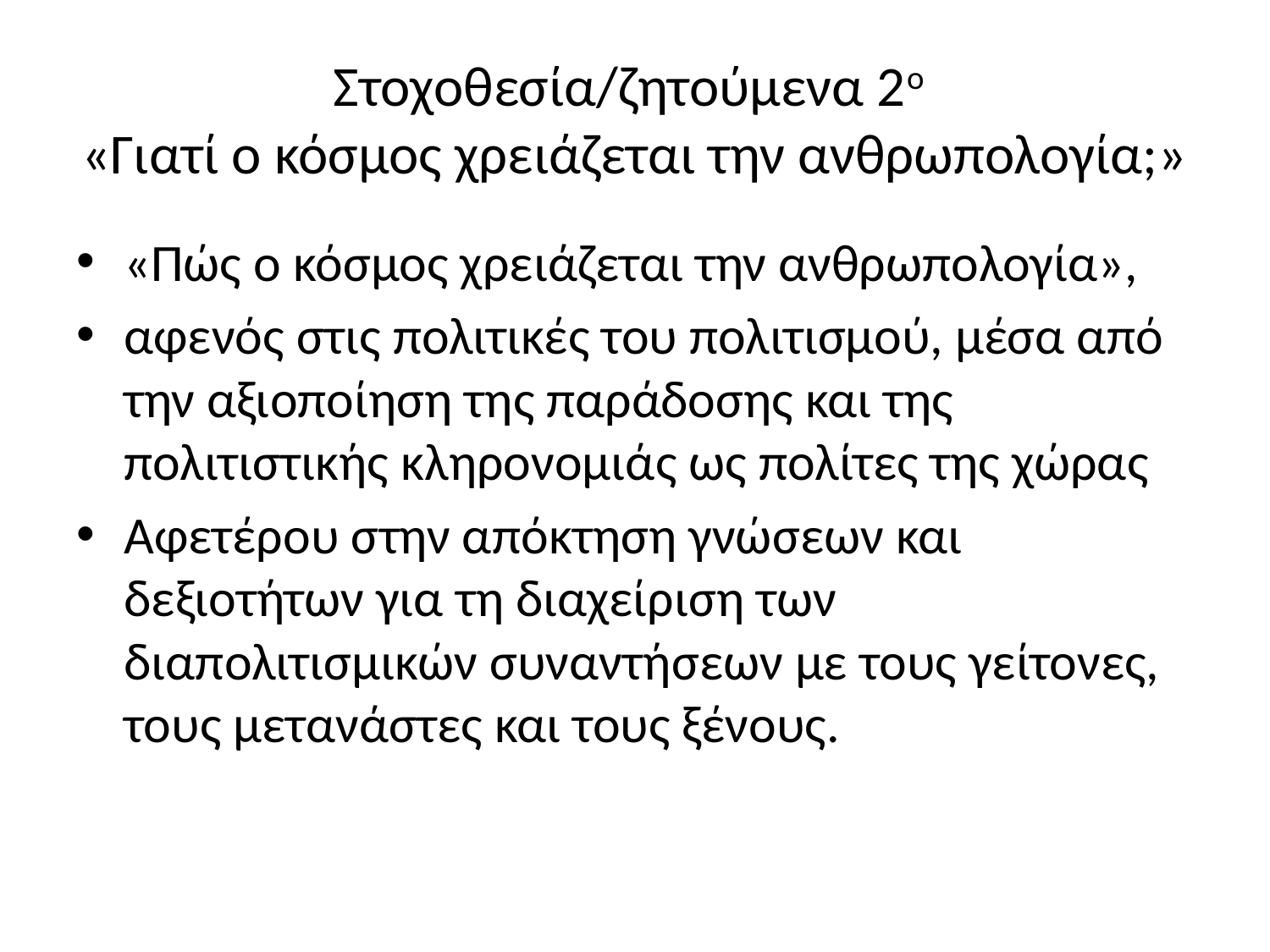

# Στοχοθεσία/ζητούμενα 2ο «Γιατί ο κόσμος χρειάζεται την ανθρωπολογία;»
«Πώς ο κόσμος χρειάζεται την ανθρωπολογία»,
αφενός στις πολιτικές του πολιτισμού, μέσα από την αξιοποίηση της παράδοσης και της πολιτιστικής κληρονομιάς ως πολίτες της χώρας
Αφετέρου στην απόκτηση γνώσεων και δεξιοτήτων για τη διαχείριση των διαπολιτισμικών συναντήσεων με τους γείτονες, τους μετανάστες και τους ξένους.